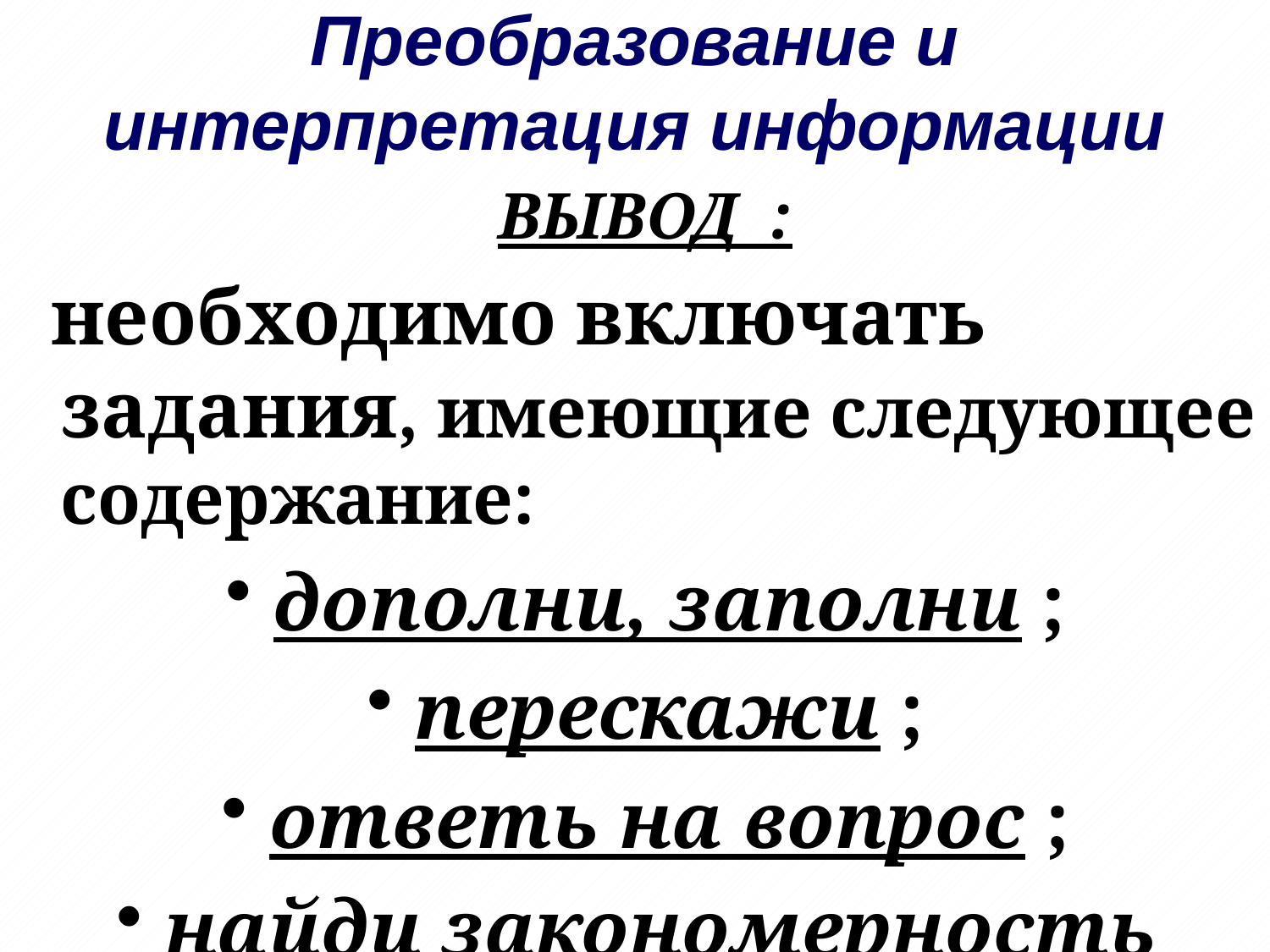

# Преобразование и интерпретация информации
ВЫВОД  :
  необходимо включать задания, имеющие следующее содержание:
дополни, заполни ;
перескажи ;
ответь на вопрос ;
найди закономерность